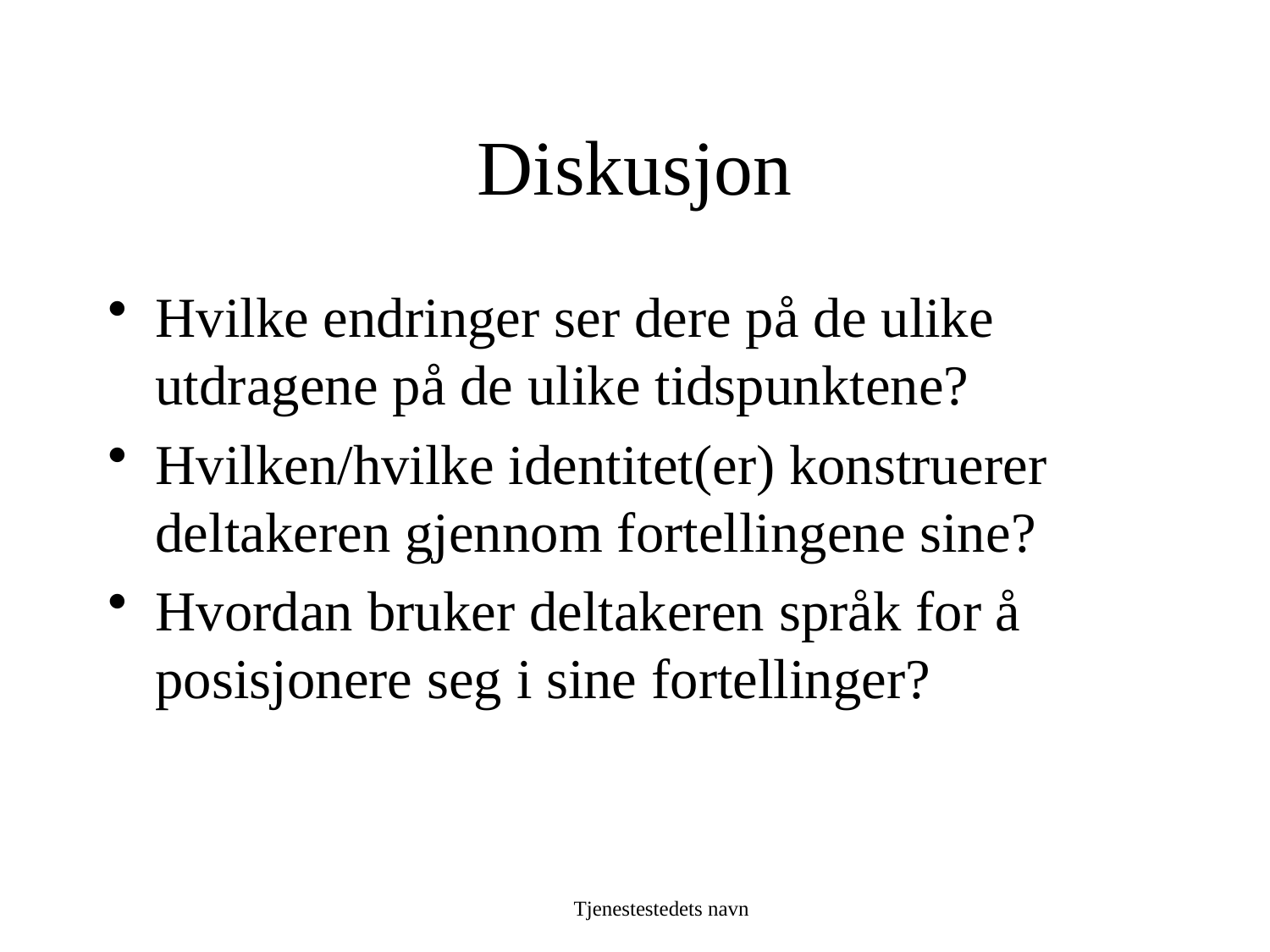

# Diskusjon
Hvilke endringer ser dere på de ulike utdragene på de ulike tidspunktene?
Hvilken/hvilke identitet(er) konstruerer deltakeren gjennom fortellingene sine?
Hvordan bruker deltakeren språk for å posisjonere seg i sine fortellinger?